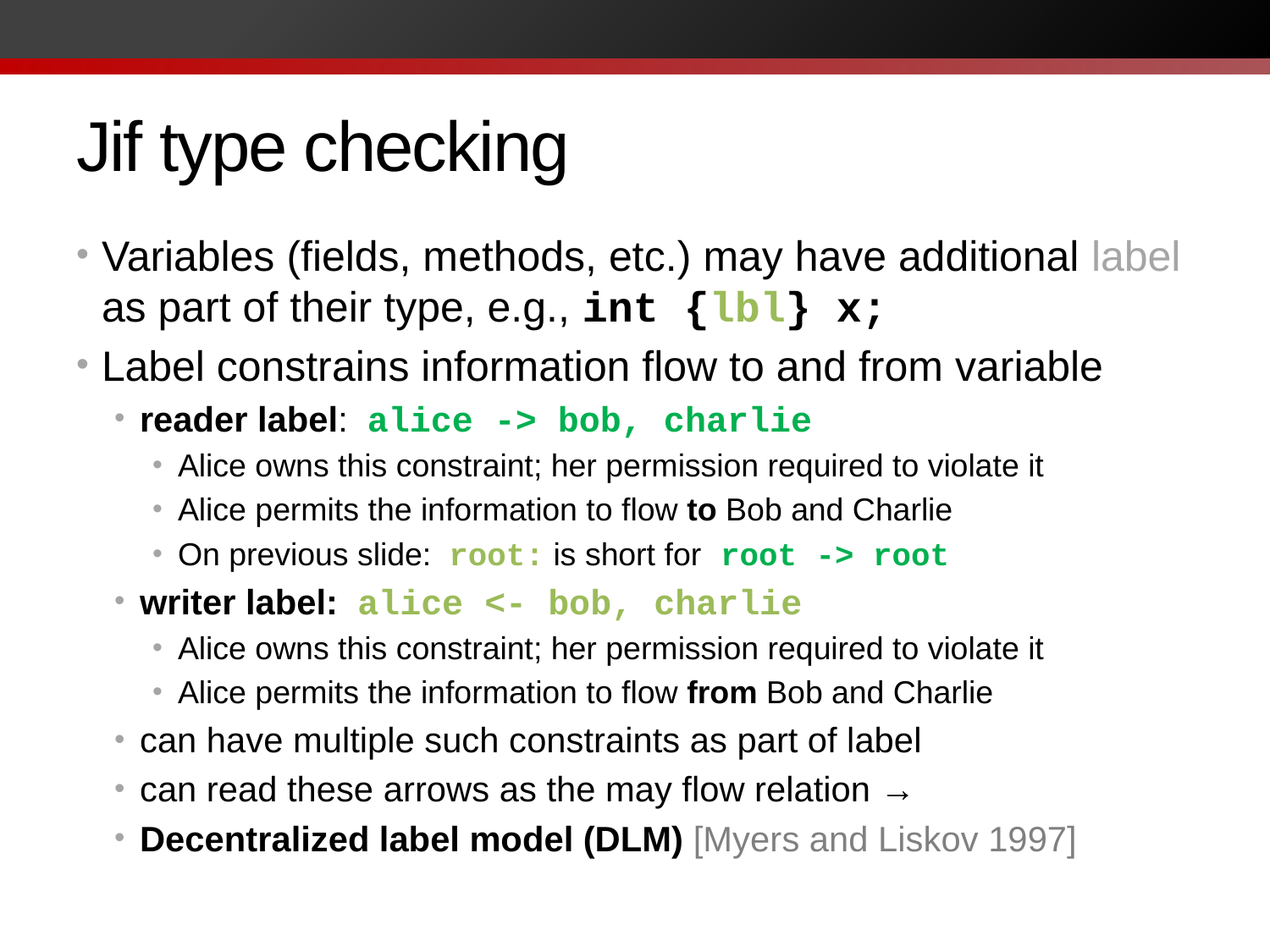

# Jif type checking
Variables (fields, methods, etc.) may have additional label as part of their type, e.g., int {lbl} x;
Label constrains information flow to and from variable
reader label:  alice -> bob, charlie
Alice owns this constraint; her permission required to violate it
Alice permits the information to flow to Bob and Charlie
On previous slide:  root: is short for root -> root
writer label:  alice <- bob, charlie
Alice owns this constraint; her permission required to violate it
Alice permits the information to flow from Bob and Charlie
can have multiple such constraints as part of label
can read these arrows as the may flow relation →
Decentralized label model (DLM) [Myers and Liskov 1997]